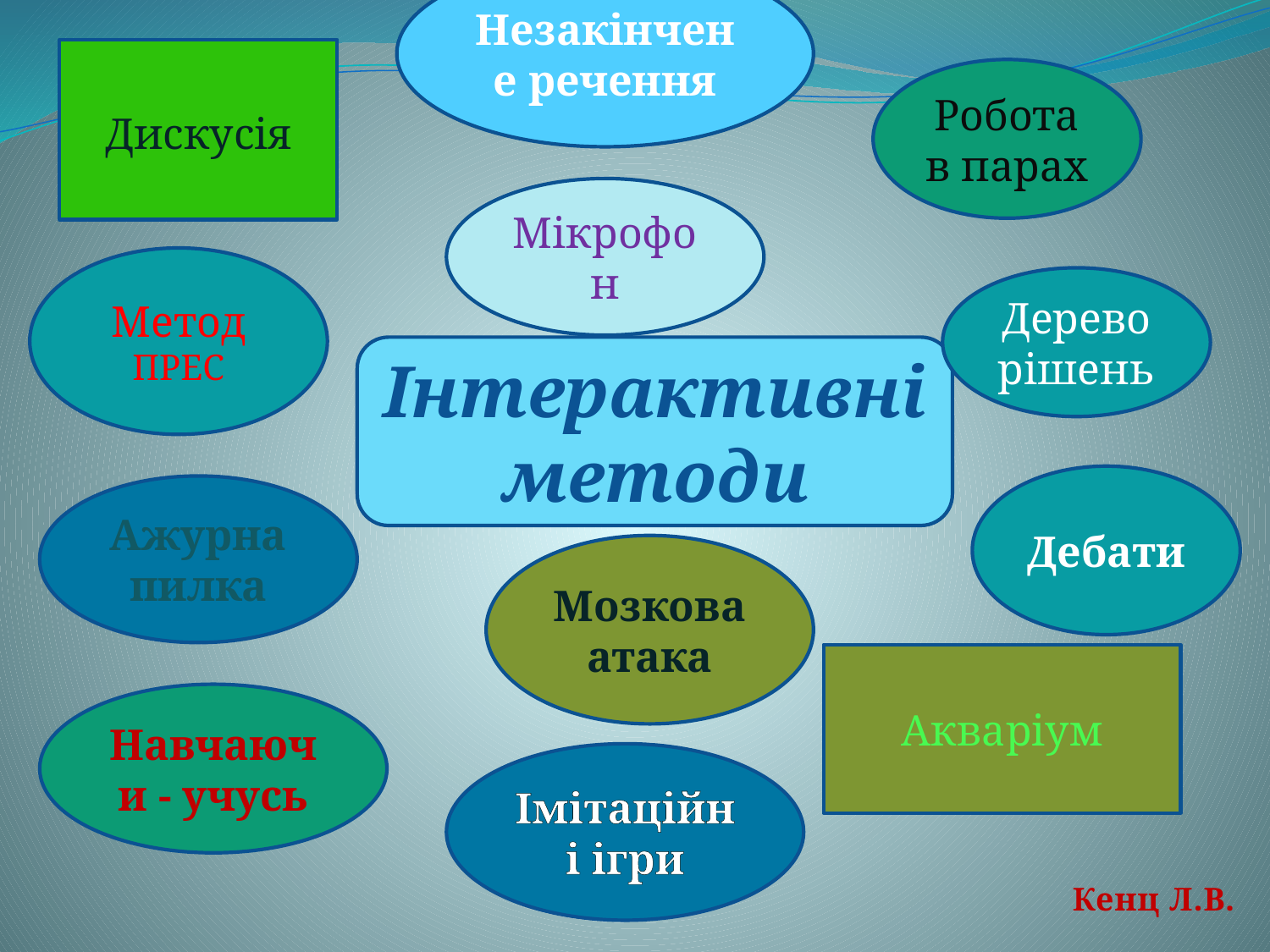

Незакінчене речення
# Дискусія
Робота в парах
Мікрофон
Метод ПРЕС
Дерево рішень
Інтерактивні методи
Дебати
Ажурна пилка
Мозкова атака
Акваріум
Навчаючи - учусь
Імітаційні ігри
Кенц Л.В.